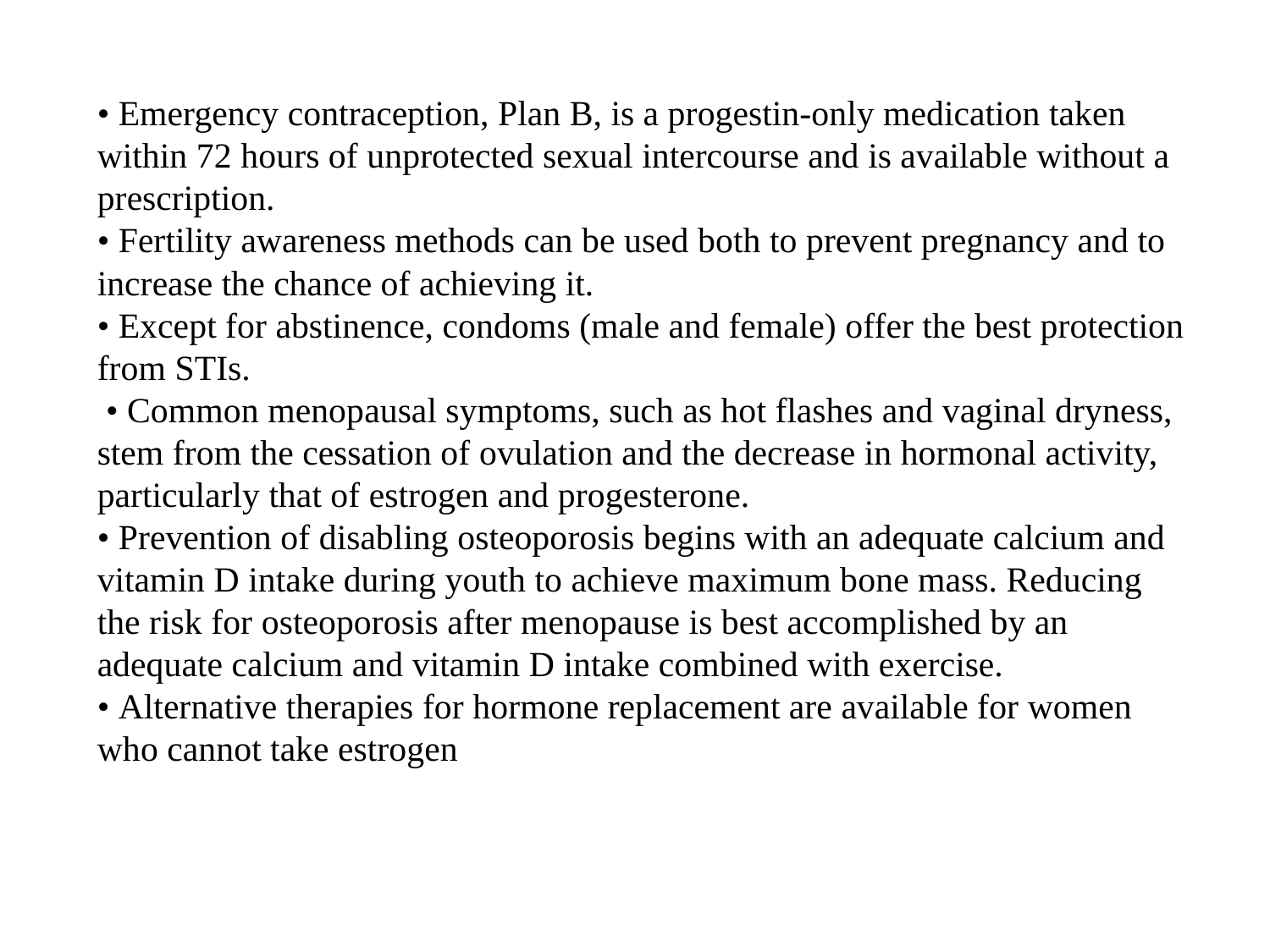

• Emergency contraception, Plan B, is a progestin-only medication taken within 72 hours of unprotected sexual intercourse and is available without a prescription.
• Fertility awareness methods can be used both to prevent pregnancy and to increase the chance of achieving it.
• Except for abstinence, condoms (male and female) offer the best protection from STIs.
 • Common menopausal symptoms, such as hot flashes and vaginal dryness, stem from the cessation of ovulation and the decrease in hormonal activity, particularly that of estrogen and progesterone.
• Prevention of disabling osteoporosis begins with an adequate calcium and vitamin D intake during youth to achieve maximum bone mass. Reducing the risk for osteoporosis after menopause is best accomplished by an adequate calcium and vitamin D intake combined with exercise.
• Alternative therapies for hormone replacement are available for women who cannot take estrogen